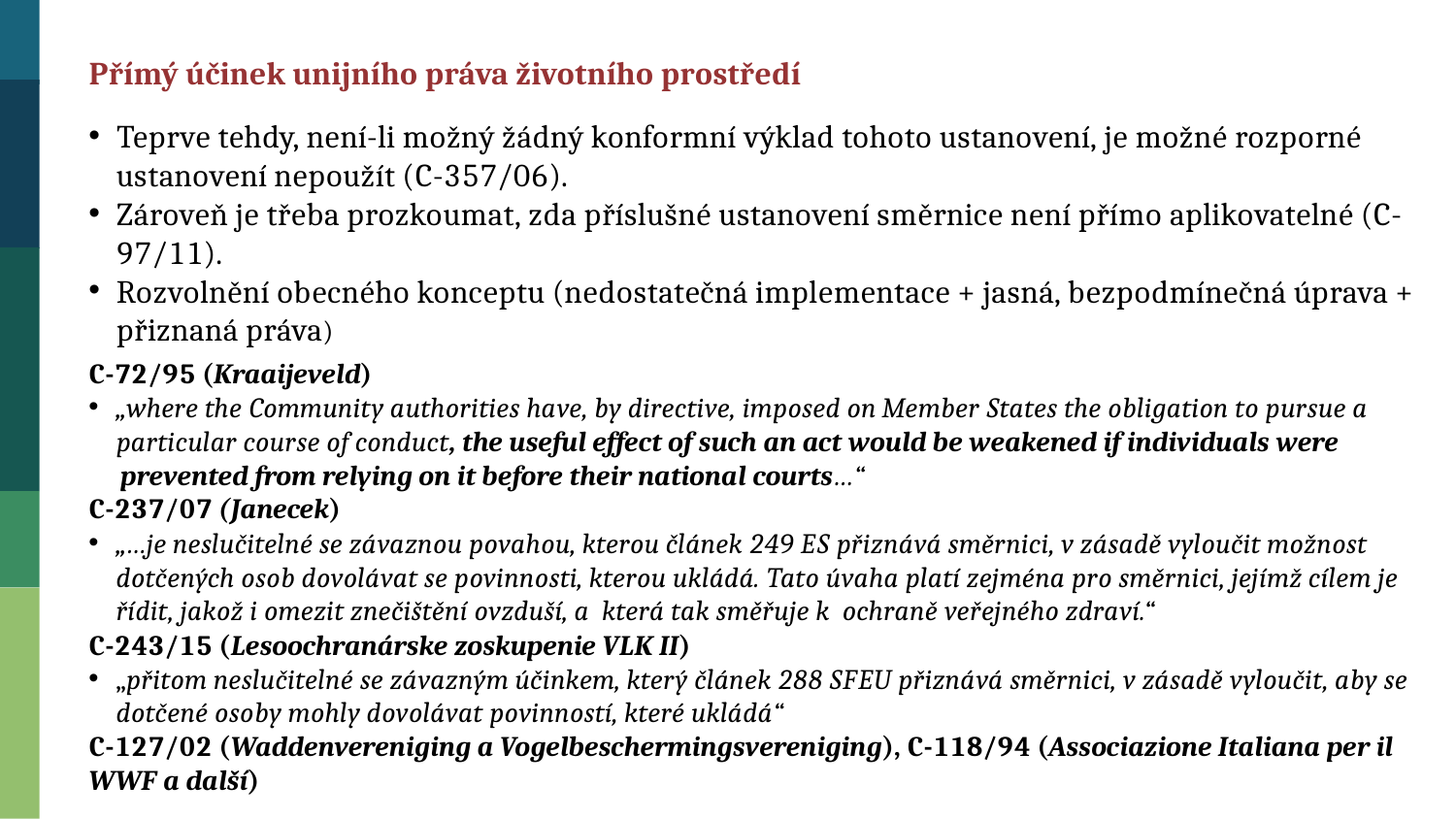

Přímý účinek unijního práva životního prostředí

Teprve tehdy, není-li možný žádný konformní výklad tohoto ustanovení, je možné rozporné ustanovení nepoužít (C-357/06).
Zároveň je třeba prozkoumat, zda příslušné ustanovení směrnice není přímo aplikovatelné (C-97/11).
Rozvolnění obecného konceptu (nedostatečná implementace + jasná, bezpodmínečná úprava + přiznaná práva)

C-72/95 (Kraaijeveld)
„where the Community authorities have, by directive, imposed on Member States the obligation to pursue a particular course of conduct, the useful effect of such an act would be weakened if individuals were
     prevented from relying on it before their national courts…“
C-237/07 (Janecek)
„…je neslučitelné se závaznou povahou, kterou článek 249 ES přiznává směrnici, v zásadě vyloučit možnost dotčených osob dovolávat se povinnosti, kterou ukládá. Tato úvaha platí zejména pro směrnici, jejímž cílem je řídit, jakož i omezit znečištění ovzduší, a  která tak směřuje k  ochraně veřejného zdraví.“
C-243/15 (Lesoochranárske zoskupenie VLK II)
„přitom neslučitelné se závazným účinkem, který článek 288 SFEU přiznává směrnici, v zásadě vyloučit, aby se dotčené osoby mohly dovolávat povinností, které ukládá“
C-127/02 (Waddenvereniging a Vogelbeschermingsvereniging), C-118/94 (Associazione Italiana per il WWF a další)